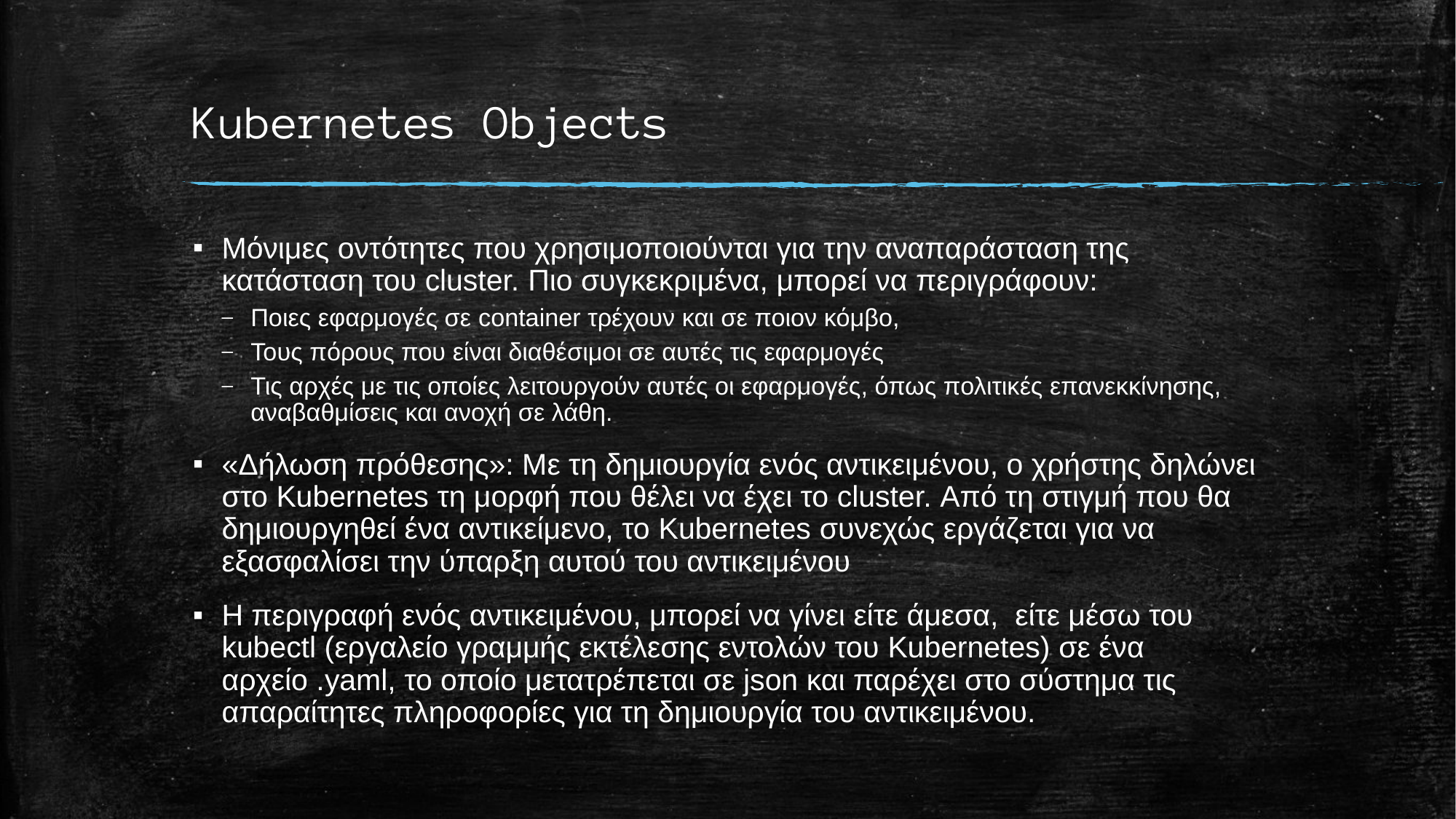

# Kubernetes Objects
Μόνιμες οντότητες που χρησιμοποιούνται για την αναπαράσταση της κατάσταση του cluster. Πιο συγκεκριμένα, μπορεί να περιγράφουν:
Ποιες εφαρμογές σε container τρέχουν και σε ποιον κόμβο,
Τους πόρους που είναι διαθέσιμοι σε αυτές τις εφαρμογές
Τις αρχές με τις οποίες λειτουργούν αυτές οι εφαρμογές, όπως πολιτικές επανεκκίνησης, αναβαθμίσεις και ανοχή σε λάθη.
«Δήλωση πρόθεσης»: Με τη δημιουργία ενός αντικειμένου, ο χρήστης δηλώνει στο Kubernetes τη μορφή που θέλει να έχει το cluster. Από τη στιγμή που θα δημιουργηθεί ένα αντικείμενο, το Kubernetes συνεχώς εργάζεται για να εξασφαλίσει την ύπαρξη αυτού του αντικειμένου
Η περιγραφή ενός αντικειμένου, μπορεί να γίνει είτε άμεσα,  είτε μέσω του kubectl (εργαλείο γραμμής εκτέλεσης εντολών του Kubernetes) σε ένα αρχείο .yaml, το οποίο μετατρέπεται σε json και παρέχει στο σύστημα τις απαραίτητες πληροφορίες για τη δημιουργία του αντικειμένου.